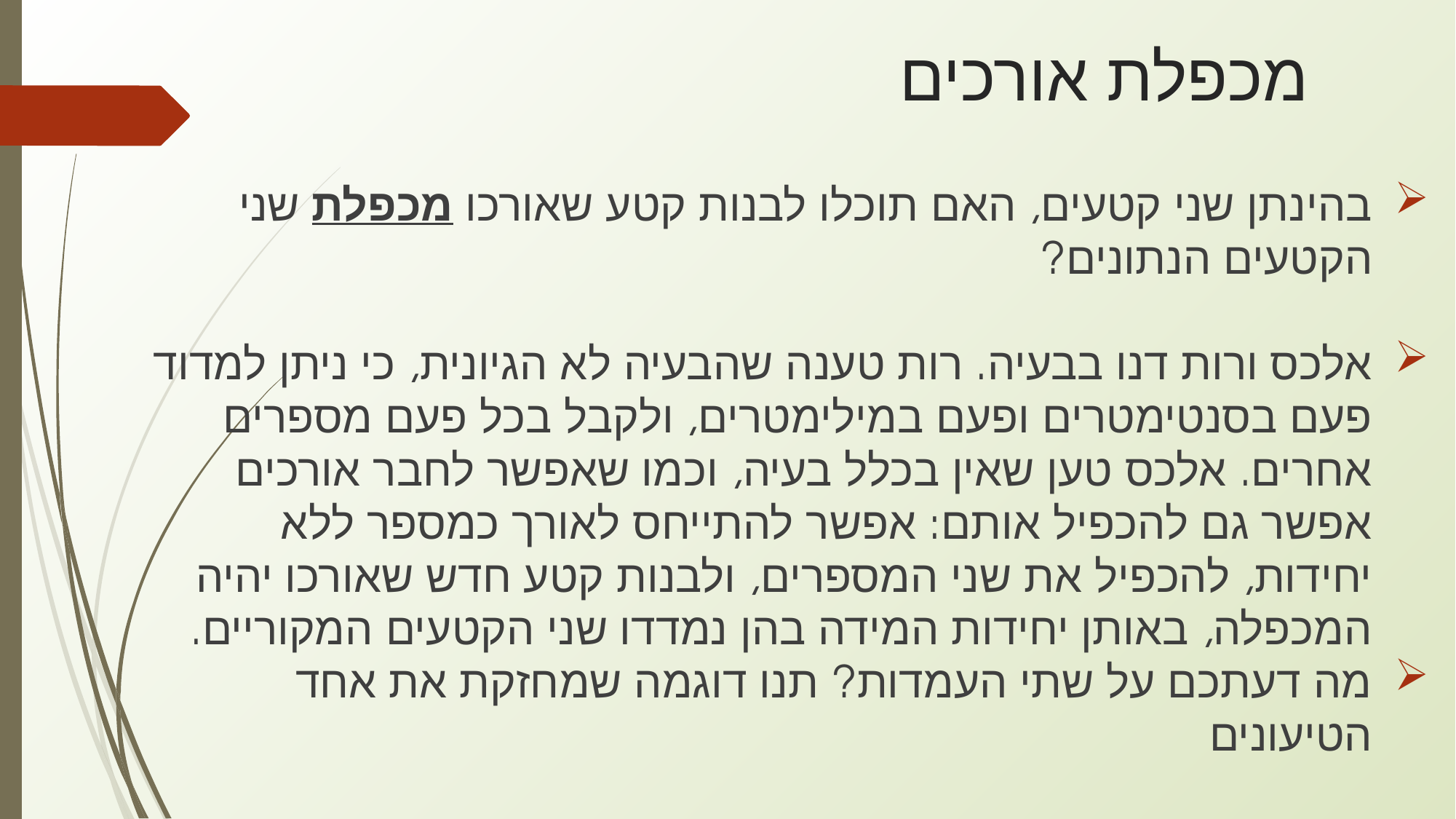

# מכפלת אורכים
בהינתן שני קטעים, האם תוכלו לבנות קטע שאורכו מכפלת שני הקטעים הנתונים?

אלכס ורות דנו בבעיה. רות טענה שהבעיה לא הגיונית, כי ניתן למדוד פעם בסנטימטרים ופעם במילימטרים, ולקבל בכל פעם מספרים אחרים. אלכס טען שאין בכלל בעיה, וכמו שאפשר לחבר אורכים אפשר גם להכפיל אותם: אפשר להתייחס לאורך כמספר ללא יחידות, להכפיל את שני המספרים, ולבנות קטע חדש שאורכו יהיה המכפלה, באותן יחידות המידה בהן נמדדו שני הקטעים המקוריים.
מה דעתכם על שתי העמדות? תנו דוגמה שמחזקת את אחד הטיעונים